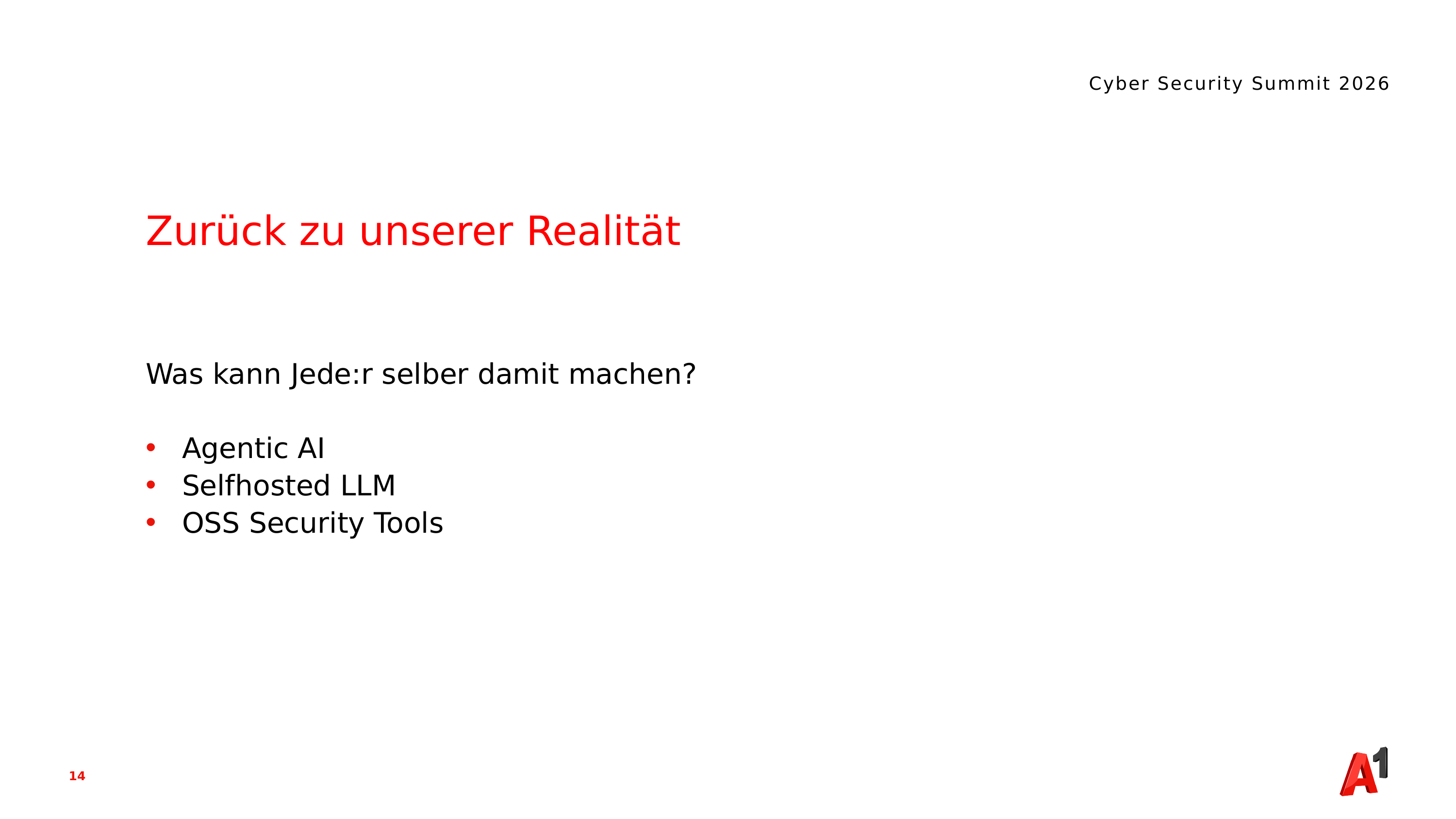

Cyber Security Summit 2026

Zurück zu unserer Realität
Was kann Jede:r selber damit machen?

Agentic AI
Selfhosted LLM
OSS Security Tools